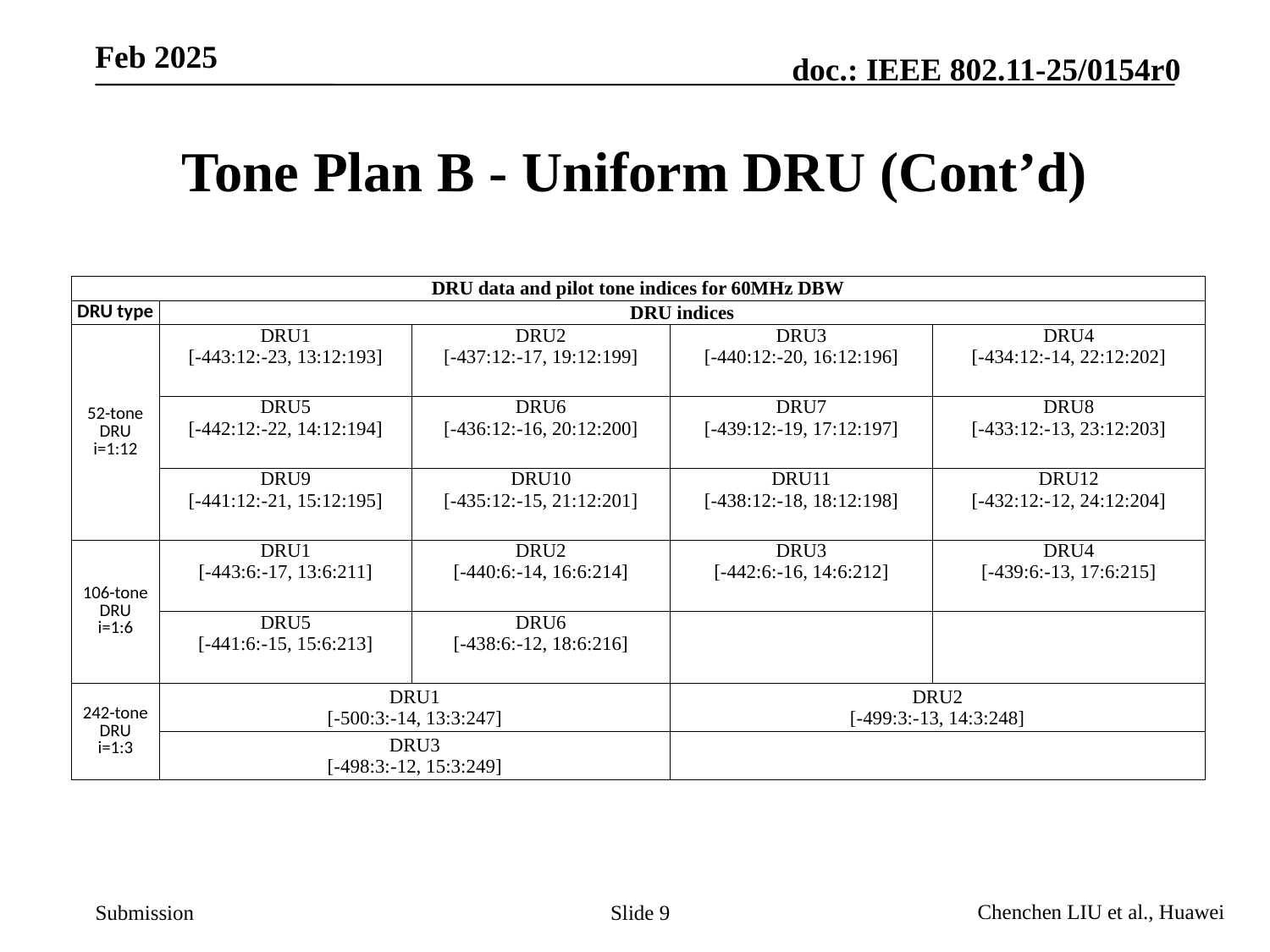

# Tone Plan B - Uniform DRU (Cont’d)
| DRU data and pilot tone indices for 60MHz DBW |  |
| --- | --- |
| DRU type | DRU indices |
| 52-tone DRU i=1:12 | DRU1 [-443:12:-23, 13:12:193] | DRU2 [-437:12:-17, 19:12:199] | DRU3 [-440:12:-20, 16:12:196] | DRU4 [-434:12:-14, 22:12:202] |
| --- | --- | --- | --- | --- |
|  | DRU5 [-442:12:-22, 14:12:194] | DRU6 [-436:12:-16, 20:12:200] | DRU7 [-439:12:-19, 17:12:197] | DRU8 [-433:12:-13, 23:12:203] |
|  | DRU9 [-441:12:-21, 15:12:195] | DRU10 [-435:12:-15, 21:12:201] | DRU11 [-438:12:-18, 18:12:198] | DRU12 [-432:12:-12, 24:12:204] |
| 106-tone DRU i=1:6 | DRU1 [-443:6:-17, 13:6:211] | DRU2 [-440:6:-14, 16:6:214] | DRU3 [-442:6:-16, 14:6:212] | DRU4 [-439:6:-13, 17:6:215] |
|  | DRU5 [-441:6:-15, 15:6:213] | DRU6 [-438:6:-12, 18:6:216] |  |  |
| 242-tone DRU i=1:3 | DRU1 [-500:3:-14, 13:3:247] |  | DRU2 [-499:3:-13, 14:3:248] |  |
|  | DRU3 [-498:3:-12, 15:3:249] |  |  |  |
Slide 9